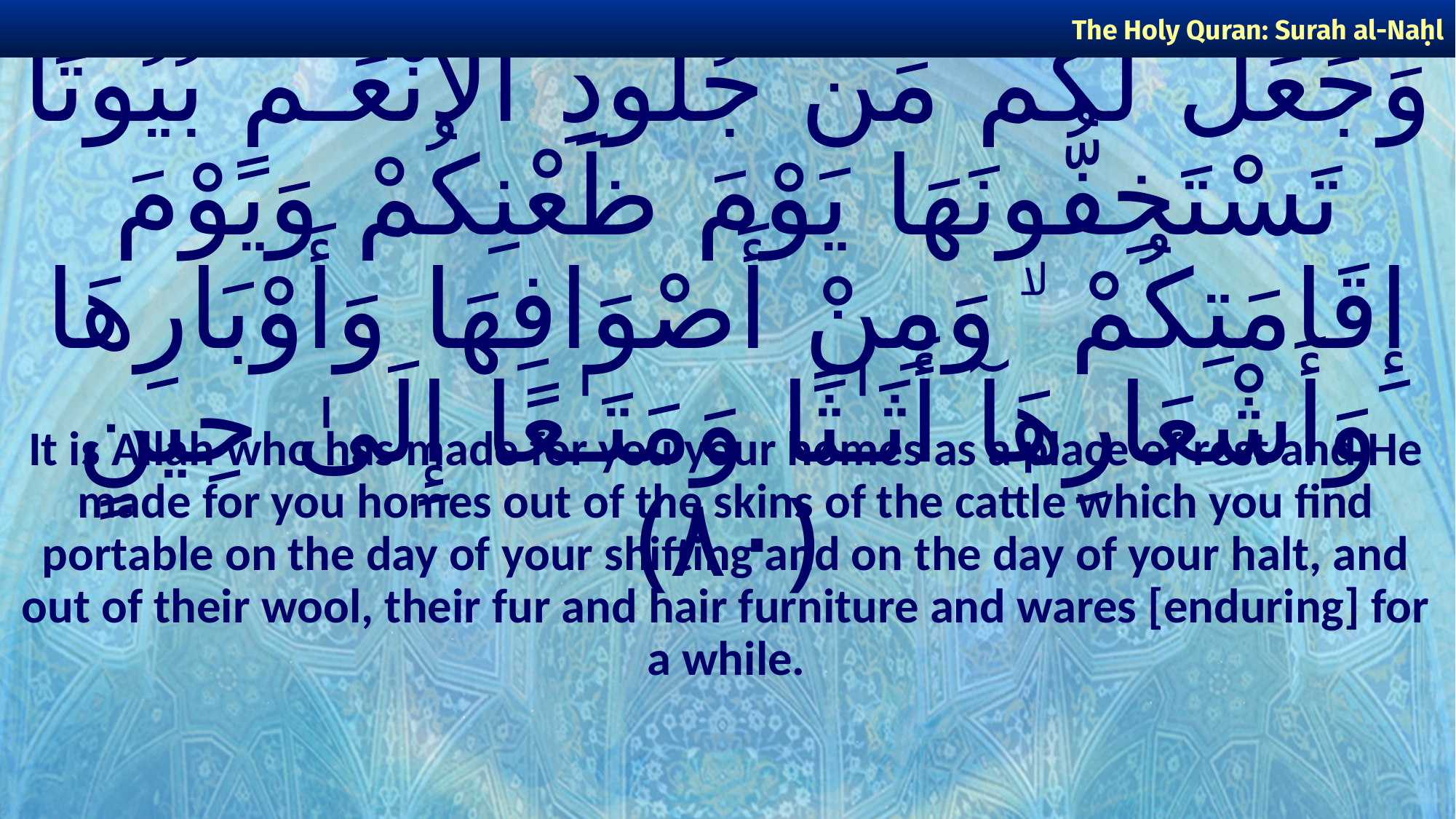

The Holy Quran: Surah al-Naḥl
# وَٱللَّـهُ جَعَلَ لَكُم مِّنۢ بُيُوتِكُمْ سَكَنًا وَجَعَلَ لَكُم مِّن جُلُودِ ٱلْأَنْعَـٰمِ بُيُوتًا تَسْتَخِفُّونَهَا يَوْمَ ظَعْنِكُمْ وَيَوْمَ إِقَامَتِكُمْ ۙ وَمِنْ أَصْوَافِهَا وَأَوْبَارِهَا وَأَشْعَارِهَآ أَثَـٰثًا وَمَتَـٰعًا إِلَىٰ حِينٍ ﴿٨٠﴾
It is Allah who has made for you your homes as a place of rest and He made for you homes out of the skins of the cattle which you find portable on the day of your shifting and on the day of your halt, and out of their wool, their fur and hair furniture and wares [enduring] for a while.